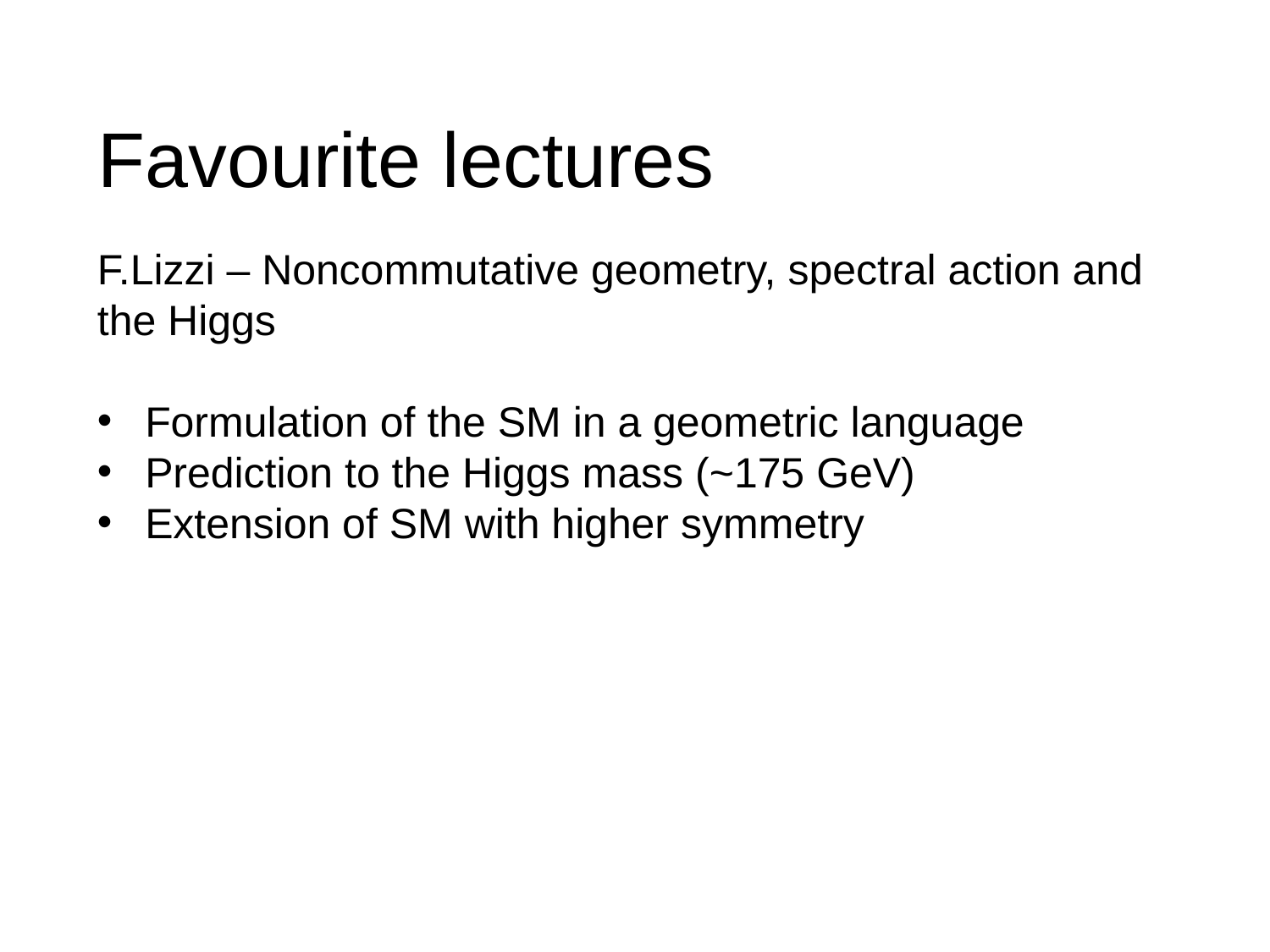

# Favourite lectures
F.Lizzi – Noncommutative geometry, spectral action and the Higgs

Formulation of the SM in a geometric language
Prediction to the Higgs mass (~175 GeV)
Extension of SM with higher symmetry